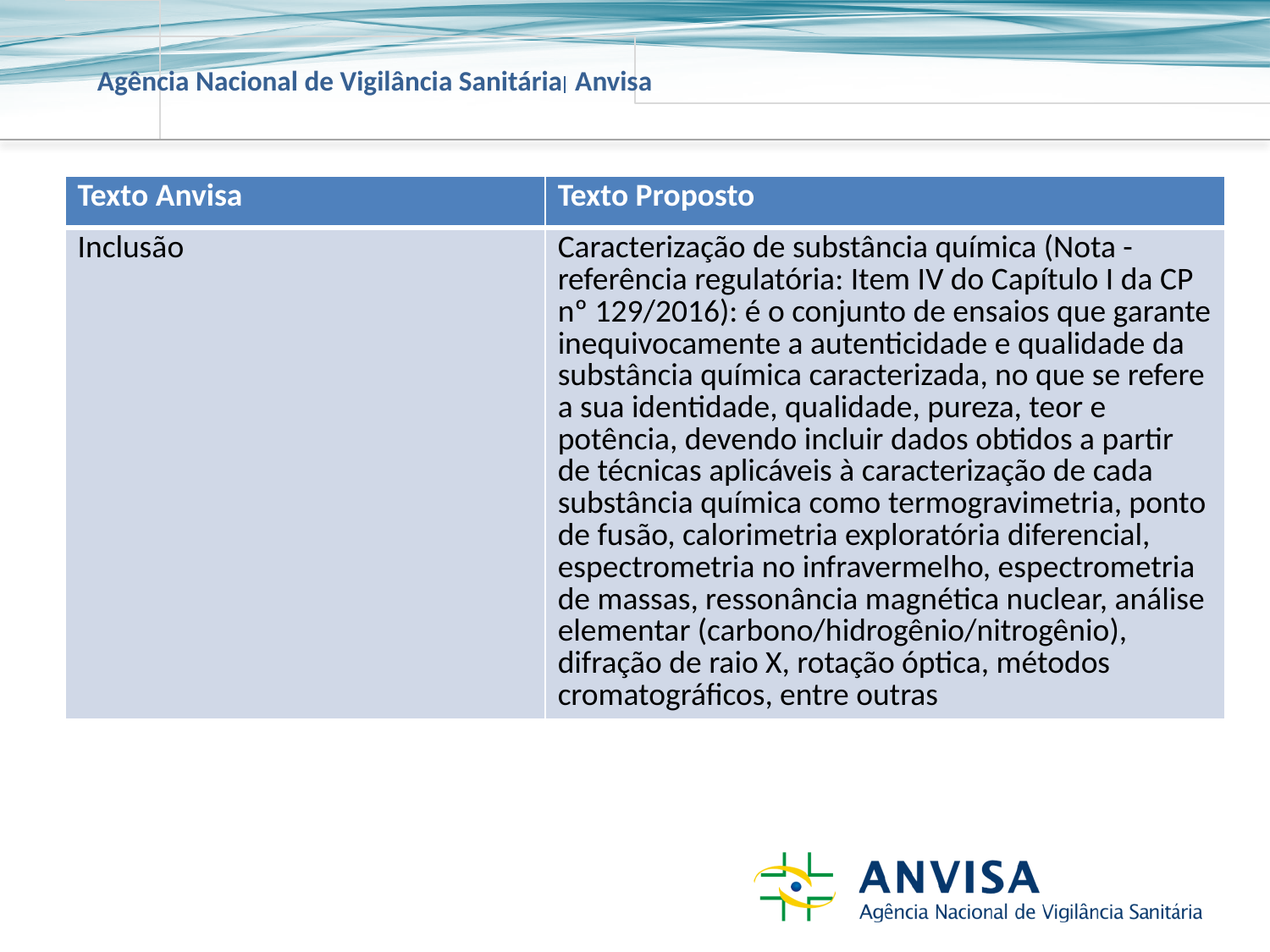

| Texto Anvisa | Texto Proposto |
| --- | --- |
| Inclusão | Caracterização de substância química (Nota - referência regulatória: Item IV do Capítulo I da CP nº 129/2016): é o conjunto de ensaios que garante inequivocamente a autenticidade e qualidade da substância química caracterizada, no que se refere a sua identidade, qualidade, pureza, teor e potência, devendo incluir dados obtidos a partir de técnicas aplicáveis à caracterização de cada substância química como termogravimetria, ponto de fusão, calorimetria exploratória diferencial, espectrometria no infravermelho, espectrometria de massas, ressonância magnética nuclear, análise elementar (carbono/hidrogênio/nitrogênio), difração de raio X, rotação óptica, métodos cromatográficos, entre outras |